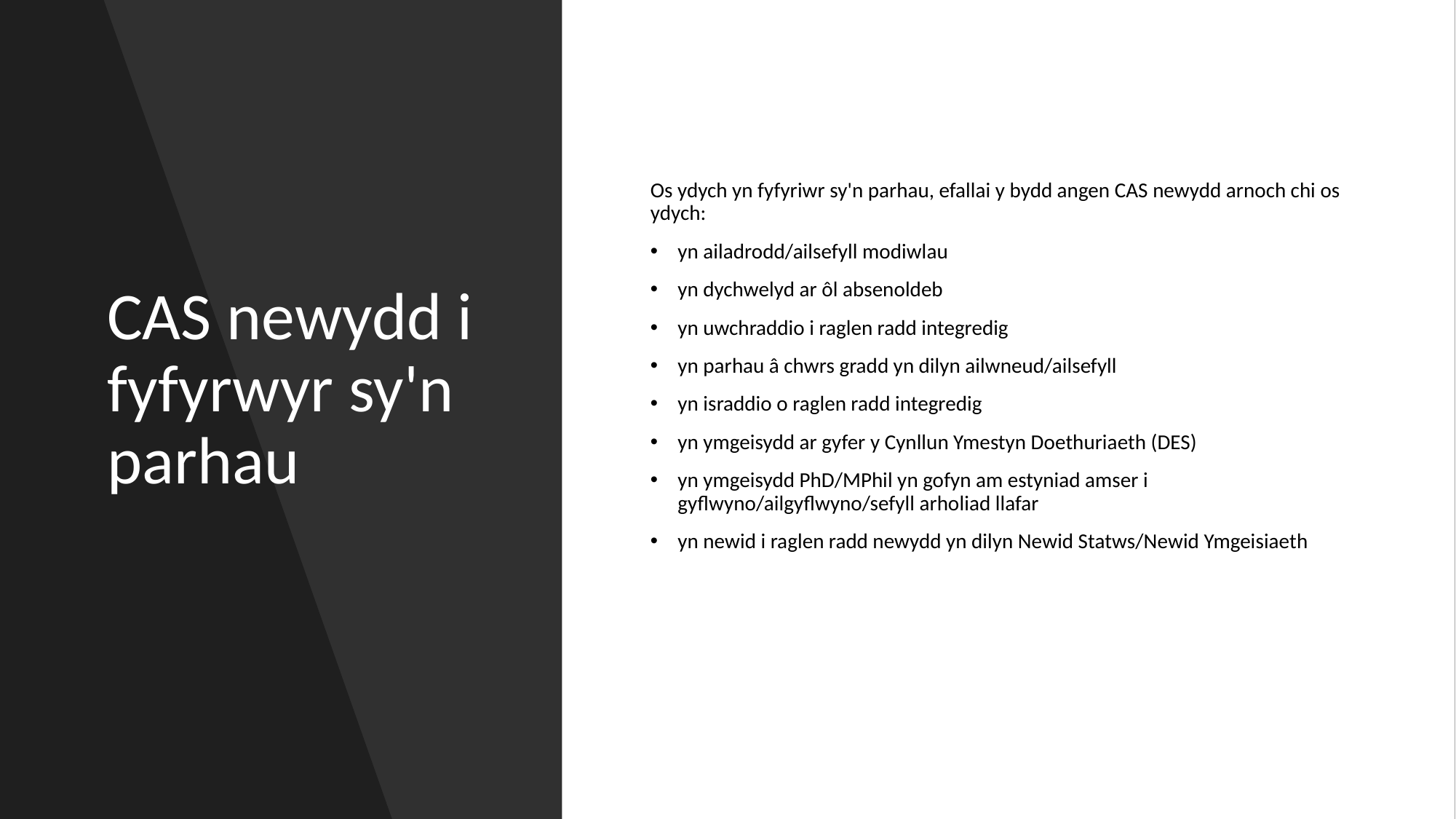

# CAS newydd i fyfyrwyr sy'n parhau
Os ydych yn fyfyriwr sy'n parhau, efallai y bydd angen CAS newydd arnoch chi os ydych:
yn ailadrodd/ailsefyll modiwlau
yn dychwelyd ar ôl absenoldeb
yn uwchraddio i raglen radd integredig
yn parhau â chwrs gradd yn dilyn ailwneud/ailsefyll
yn israddio o raglen radd integredig
yn ymgeisydd ar gyfer y Cynllun Ymestyn Doethuriaeth (DES)
yn ymgeisydd PhD/MPhil yn gofyn am estyniad amser i gyflwyno/ailgyflwyno/sefyll arholiad llafar
yn newid i raglen radd newydd yn dilyn Newid Statws/Newid Ymgeisiaeth